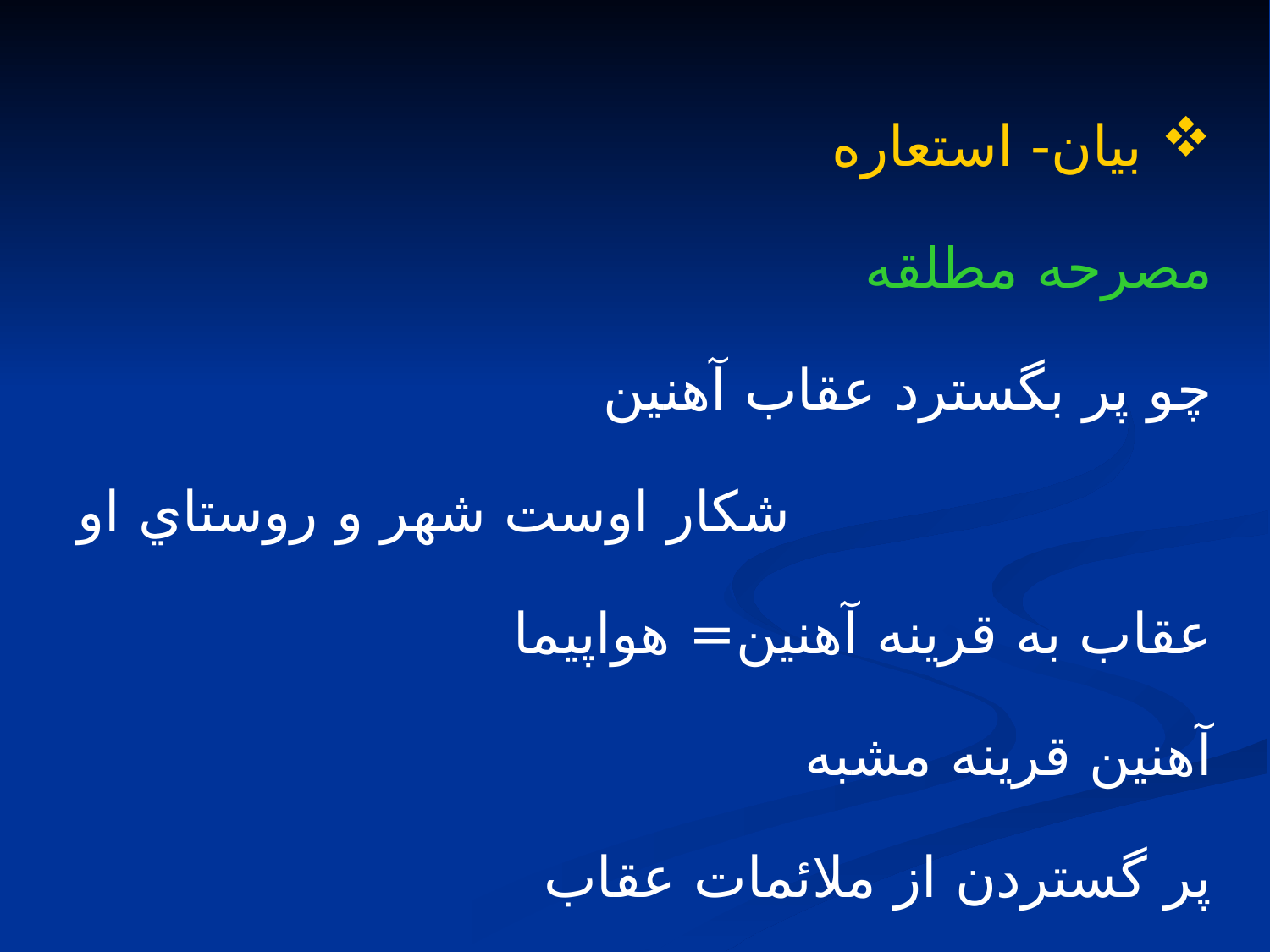

بيان- استعاره
مصرحه مطلقه
چو پر بگسترد عقاب آهنين
شكار اوست شهر و روستاي او
عقاب به قرينه آهنين= هواپيما
آهنين قرينه مشبه
پر گستردن از ملائمات عقاب